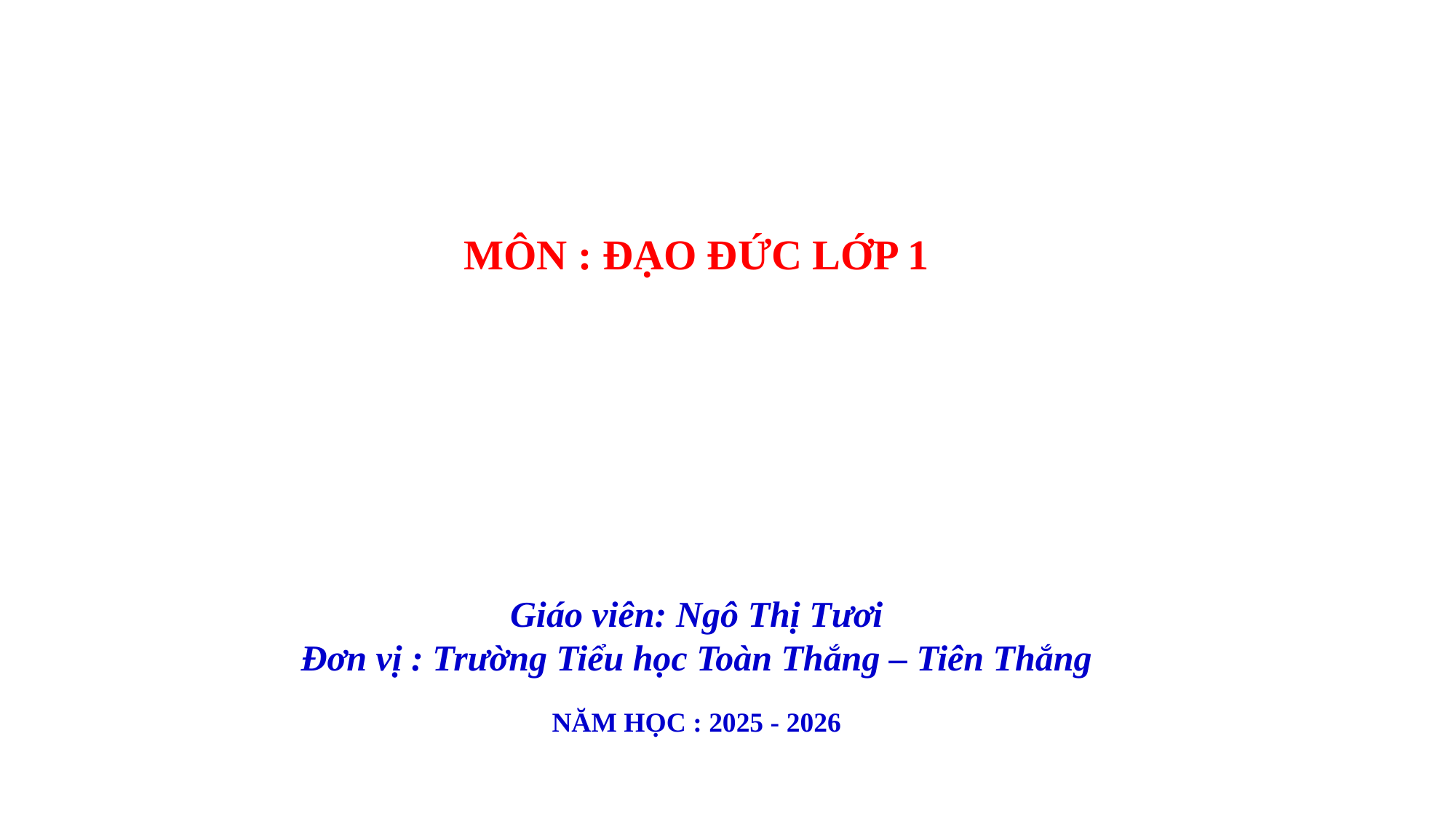

MÔN : ĐẠO ĐỨC LỚP 1

Giáo viên: Ngô Thị Tươi
Đơn vị : Trường Tiểu học Toàn Thắng – Tiên Thắng

NĂM HỌC : 2025 - 2026